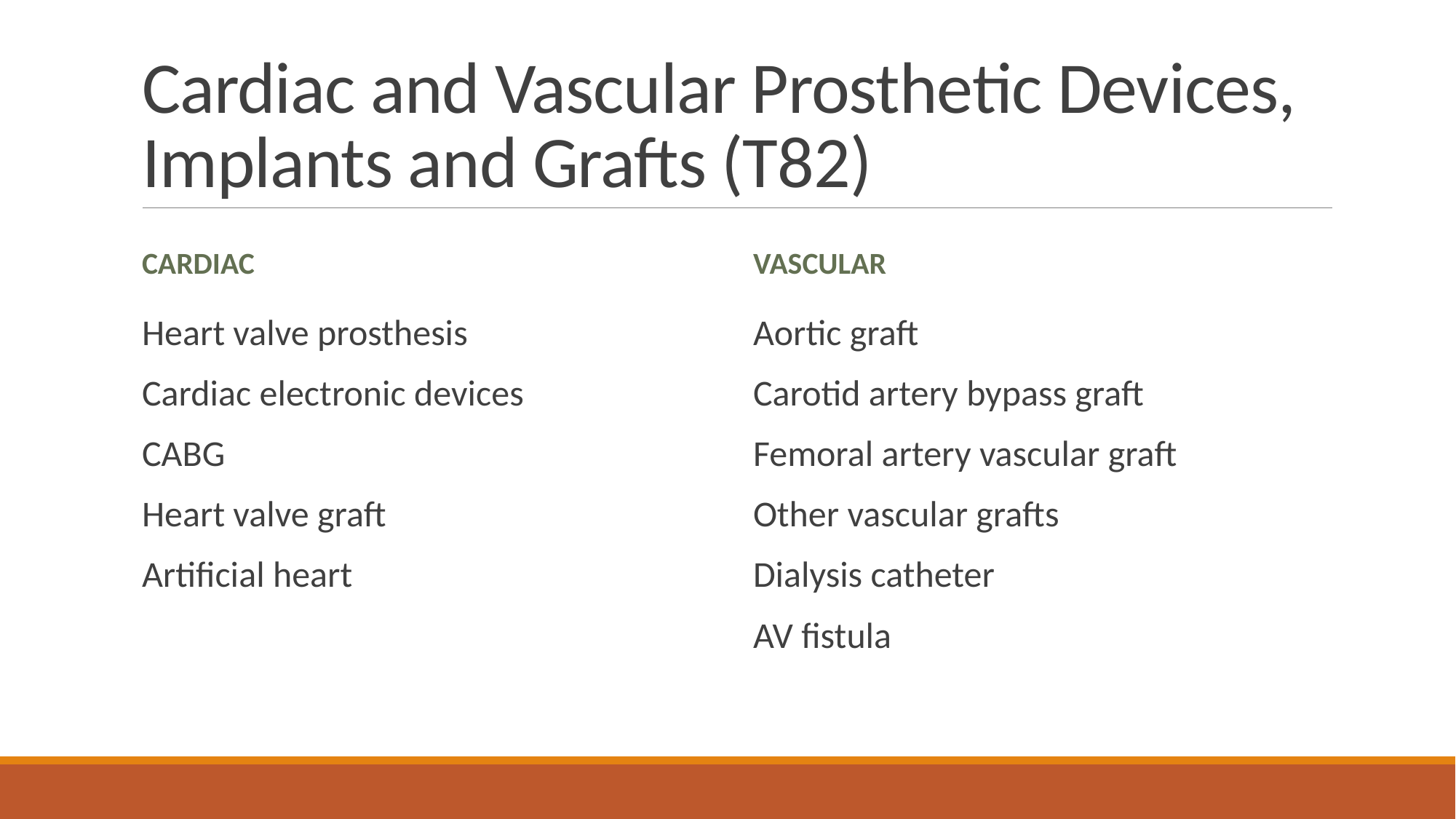

# Cardiac and Vascular Prosthetic Devices, Implants and Grafts (T82)
Cardiac
Vascular
Heart valve prosthesis
Cardiac electronic devices
CABG
Heart valve graft
Artificial heart

Aortic graft
Carotid artery bypass graft
Femoral artery vascular graft
Other vascular grafts
Dialysis catheter
AV fistula